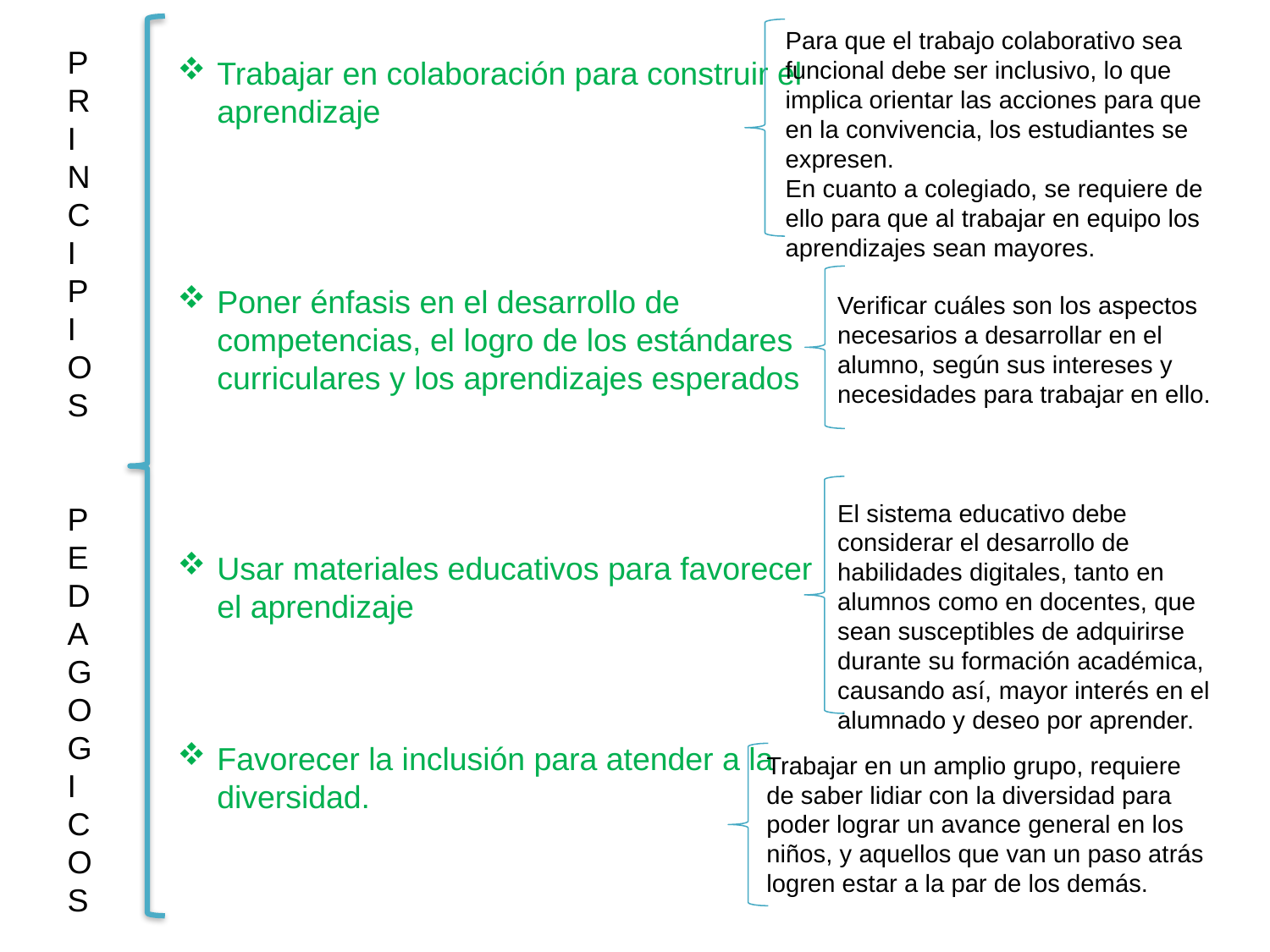

Para que el trabajo colaborativo sea funcional debe ser inclusivo, lo que implica orientar las acciones para que en la convivencia, los estudiantes se expresen.
En cuanto a colegiado, se requiere de ello para que al trabajar en equipo los aprendizajes sean mayores.

P
R
I
N
C
I
P
I
O
S

P
E
D
A
G
O
G
I
C
O
S
Trabajar en colaboración para construir el aprendizaje

Poner énfasis en el desarrollo de competencias, el logro de los estándares curriculares y los aprendizajes esperados

Usar materiales educativos para favorecer el aprendizaje

Favorecer la inclusión para atender a la diversidad.

Verificar cuáles son los aspectos necesarios a desarrollar en el alumno, según sus intereses y necesidades para trabajar en ello.

El sistema educativo debe considerar el desarrollo de habilidades digitales, tanto en alumnos como en docentes, que sean susceptibles de adquirirse durante su formación académica, causando así, mayor interés en el alumnado y deseo por aprender.

Trabajar en un amplio grupo, requiere de saber lidiar con la diversidad para poder lograr un avance general en los niños, y aquellos que van un paso atrás logren estar a la par de los demás.